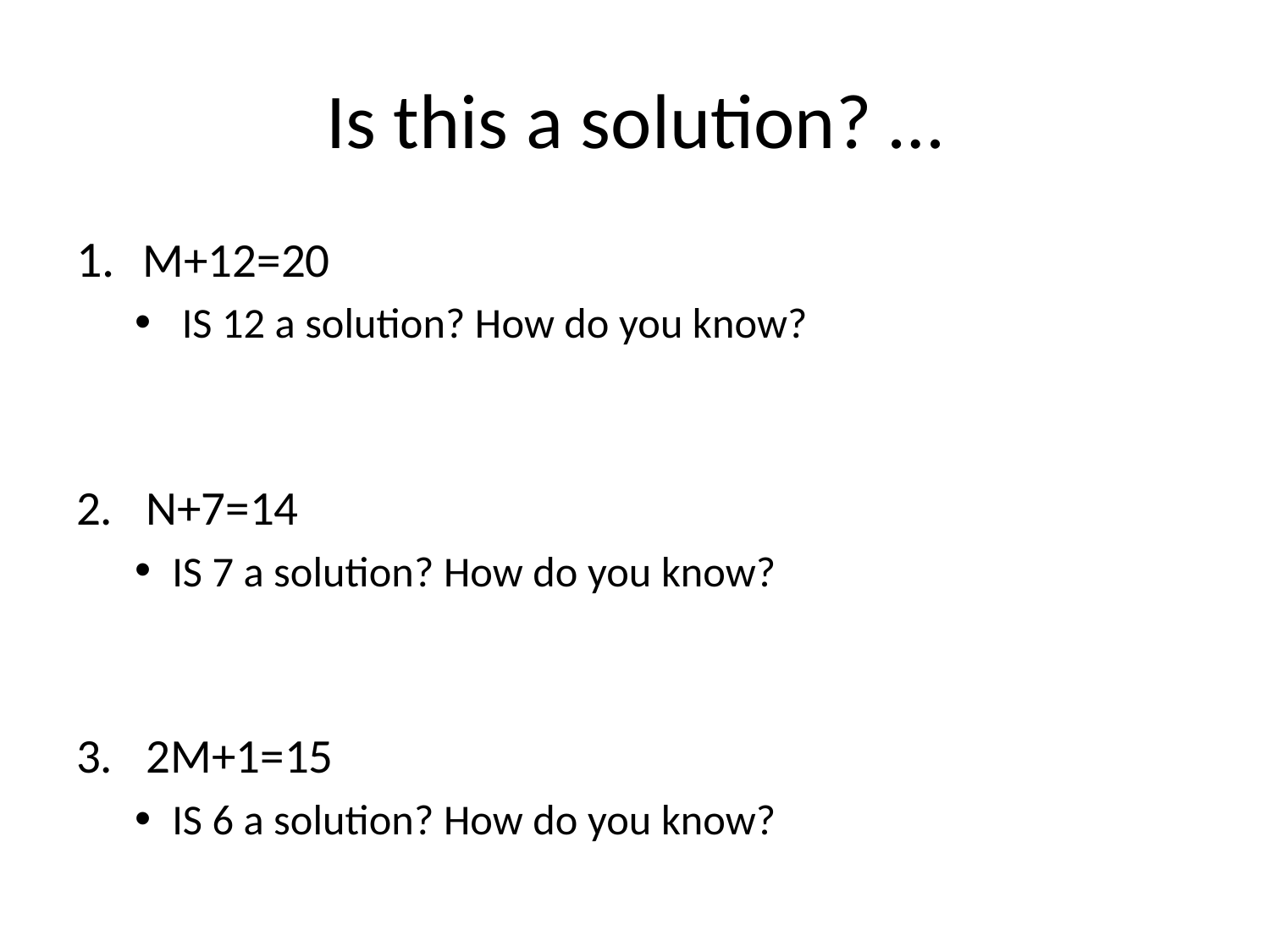

# Is this a solution? …
M+12=20
 IS 12 a solution? How do you know?

2.   N+7=14
IS 7 a solution? How do you know?

3.   2M+1=15
IS 6 a solution? How do you know?